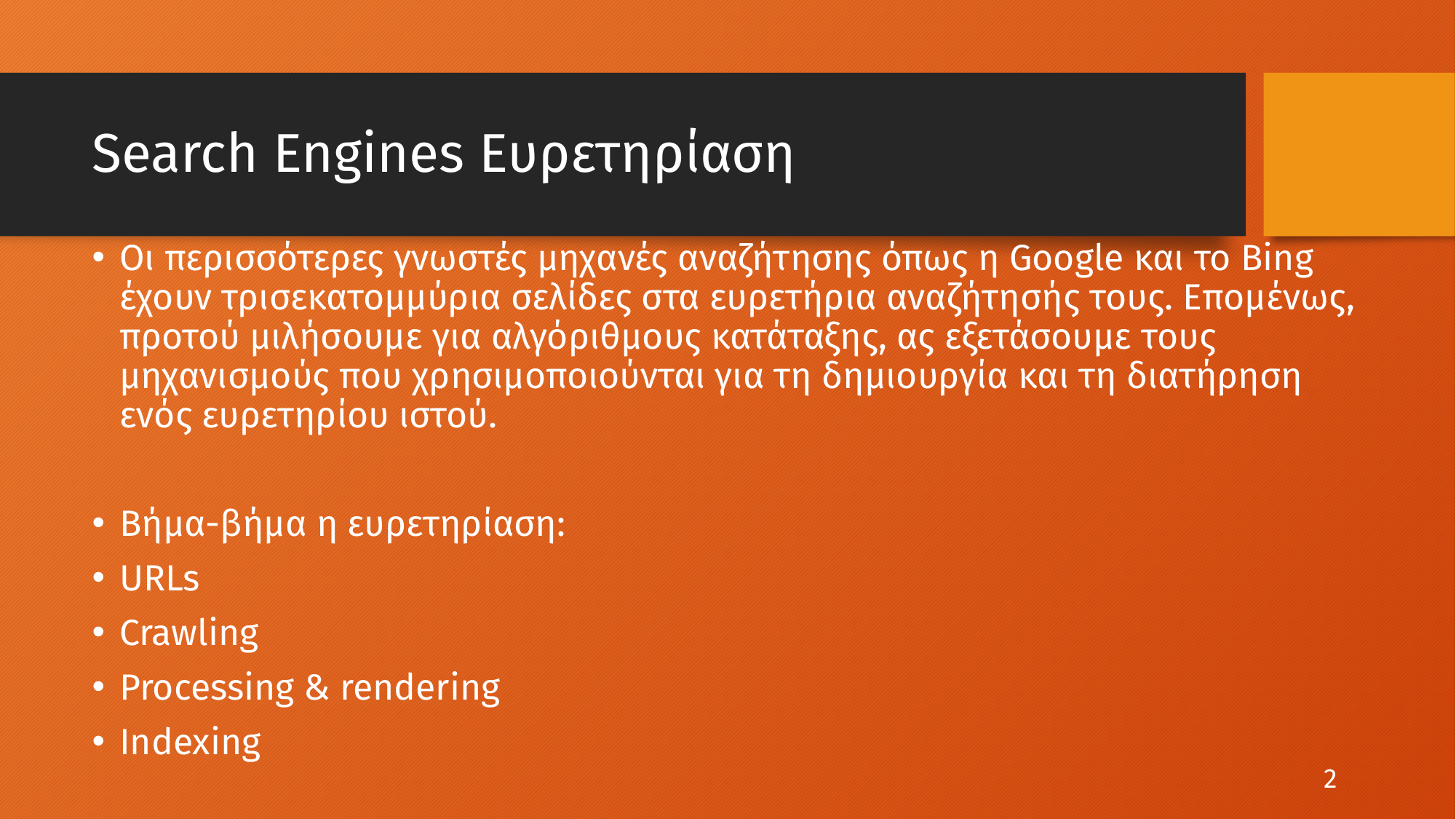

# Search Engines Ευρετηρίαση
Οι περισσότερες γνωστές μηχανές αναζήτησης όπως η Google και το Bing έχουν τρισεκατομμύρια σελίδες στα ευρετήρια αναζήτησής τους. Επομένως, προτού μιλήσουμε για αλγόριθμους κατάταξης, ας εξετάσουμε τους μηχανισμούς που χρησιμοποιούνται για τη δημιουργία και τη διατήρηση ενός ευρετηρίου ιστού.

Βήμα-βήμα η ευρετηρίαση:
URLs
Crawling
Processing & rendering
Indexing

2